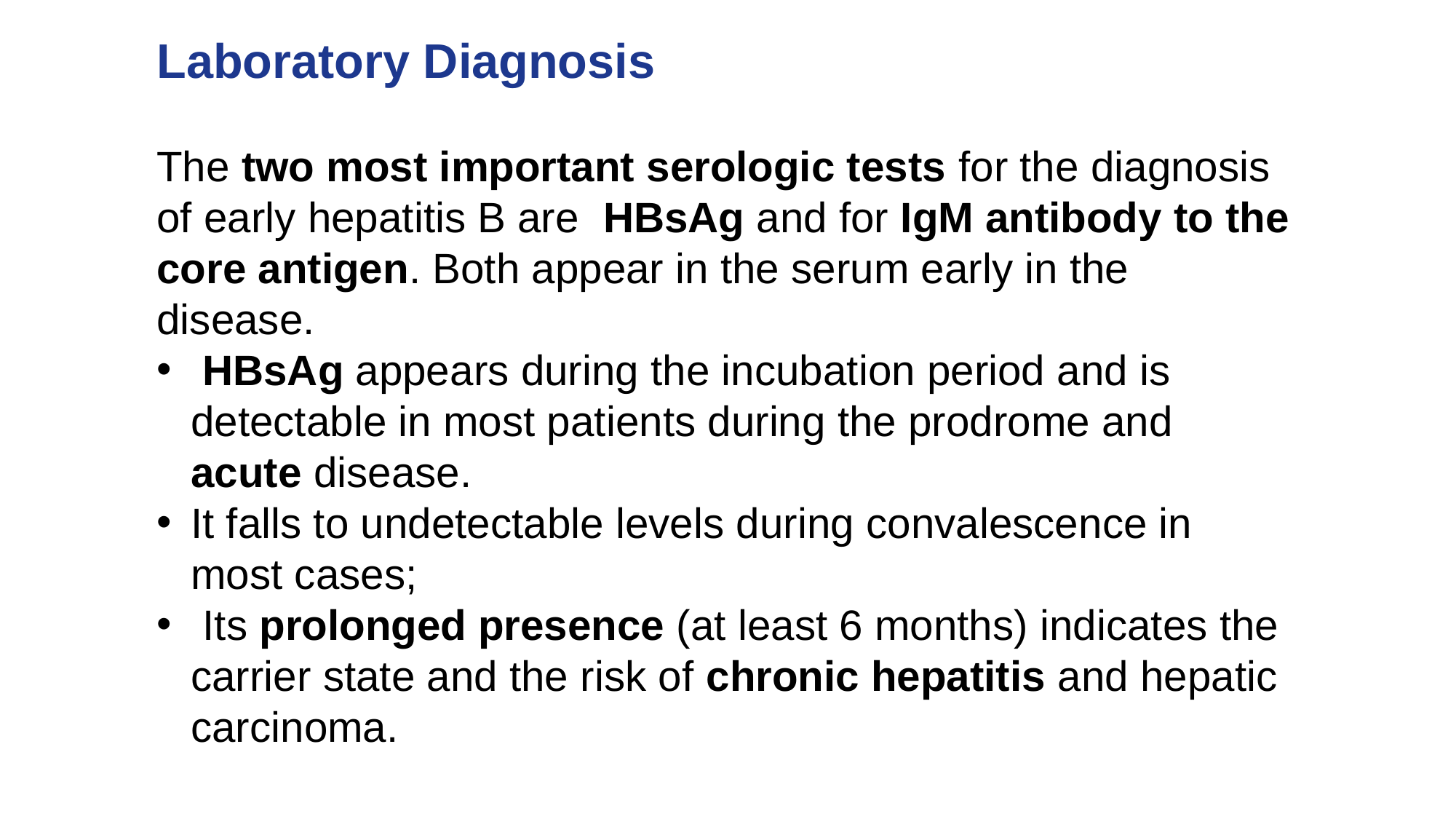

Laboratory Diagnosis

The two most important serologic tests for the diagnosis of early hepatitis B are  HBsAg and for IgM antibody to the core antigen. Both appear in the serum early in the disease.
 HBsAg appears during the incubation period and is detectable in most patients during the prodrome and acute disease.
It falls to undetectable levels during convalescence in most cases;
 Its prolonged presence (at least 6 months) indicates the carrier state and the risk of chronic hepatitis and hepatic carcinoma.